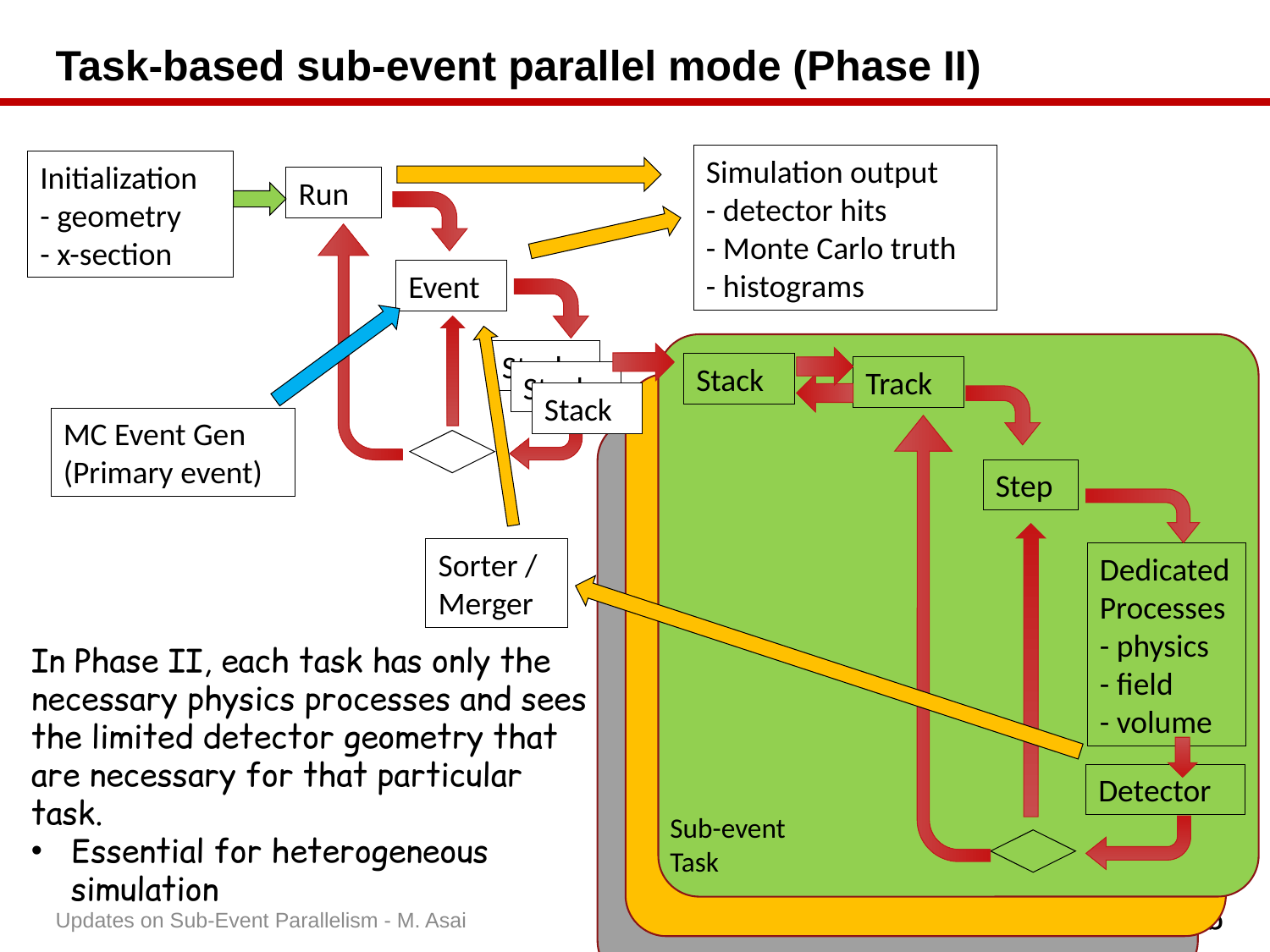

# Task-based sub-event parallel mode (Phase II)

Simulation output
- detector hits
- Monte Carlo truth
- histograms
Initialization
- geometry
- x-section

Run

Event

Stack
Track

Step

Dedicated Processes
- physics
- field
- volume

Detector
Sub-event Task

Stack
Stack

Stack

MC Event Gen
(Primary event)

Sorter / Merger
In Phase II, each task has only the necessary physics processes and sees the limited detector geometry that are necessary for that particular task.
Essential for heterogeneous simulation
Updates on Sub-Event Parallelism - M. Asai
9